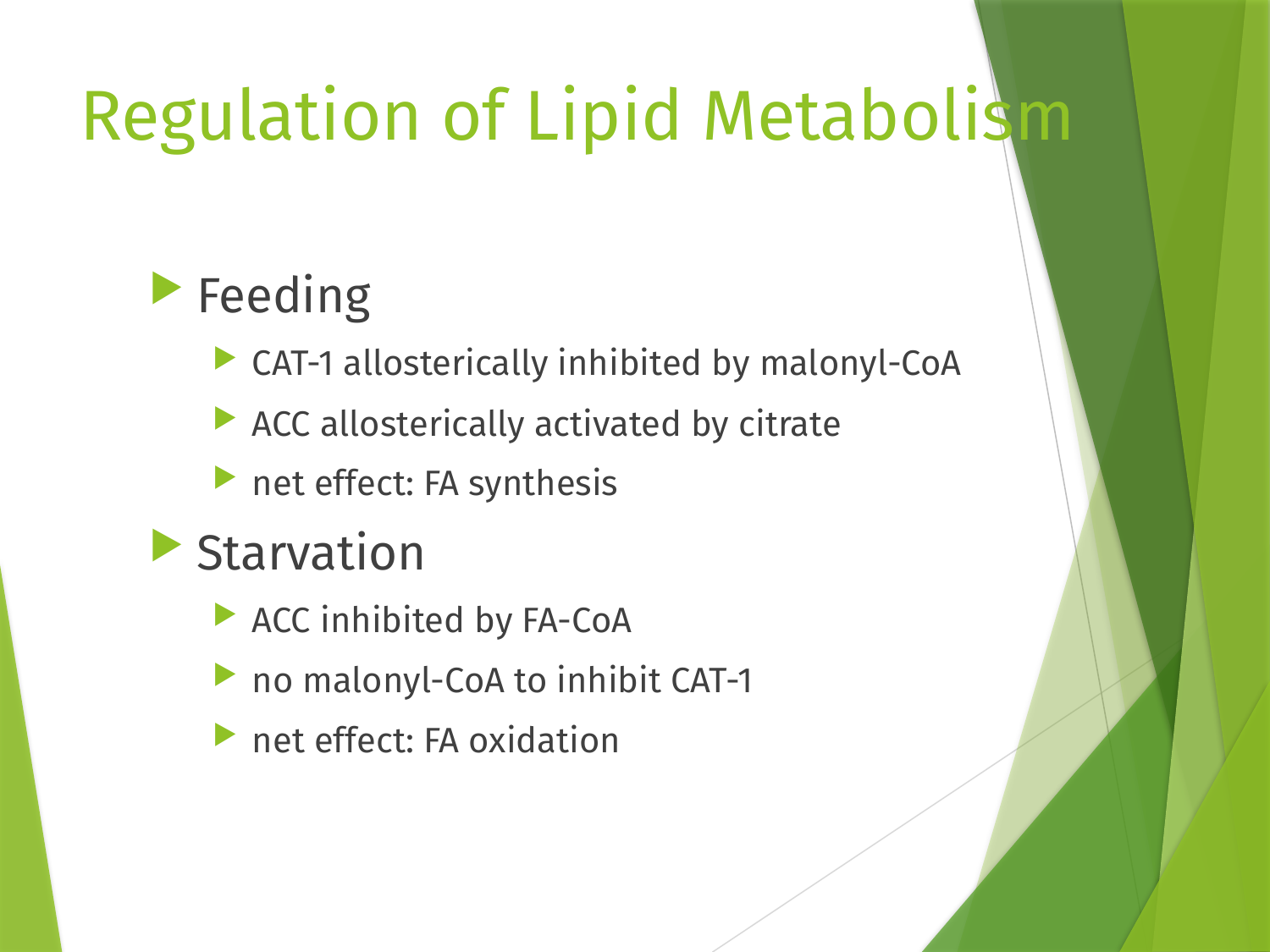

# Regulation of Lipid Metabolism
Feeding
CAT-1 allosterically inhibited by malonyl-CoA
ACC allosterically activated by citrate
net effect: FA synthesis
Starvation
ACC inhibited by FA-CoA
no malonyl-CoA to inhibit CAT-1
net effect: FA oxidation